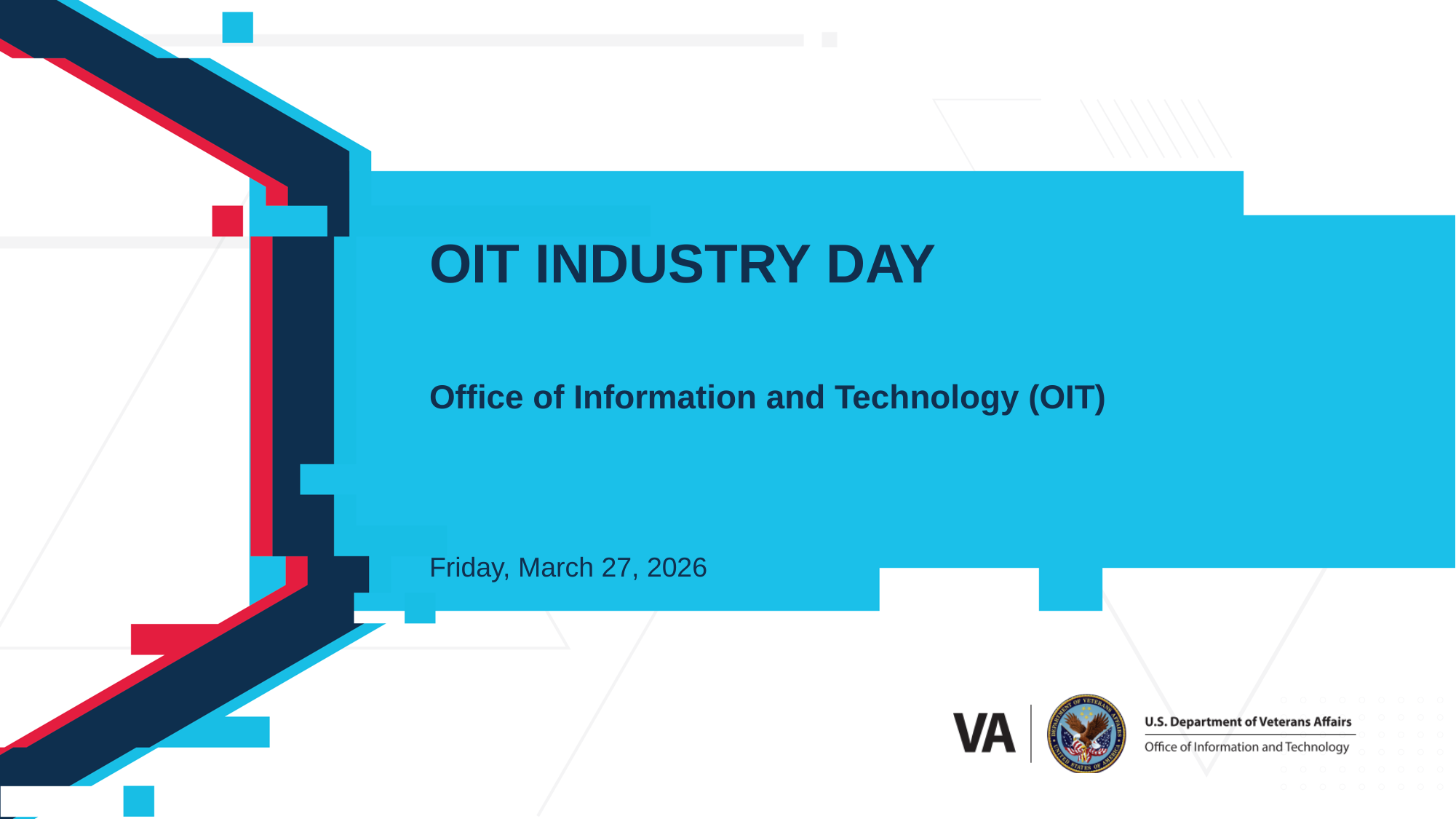

# OIT Industry day
Office of Information and Technology (OIT)
Friday, March 27, 2026